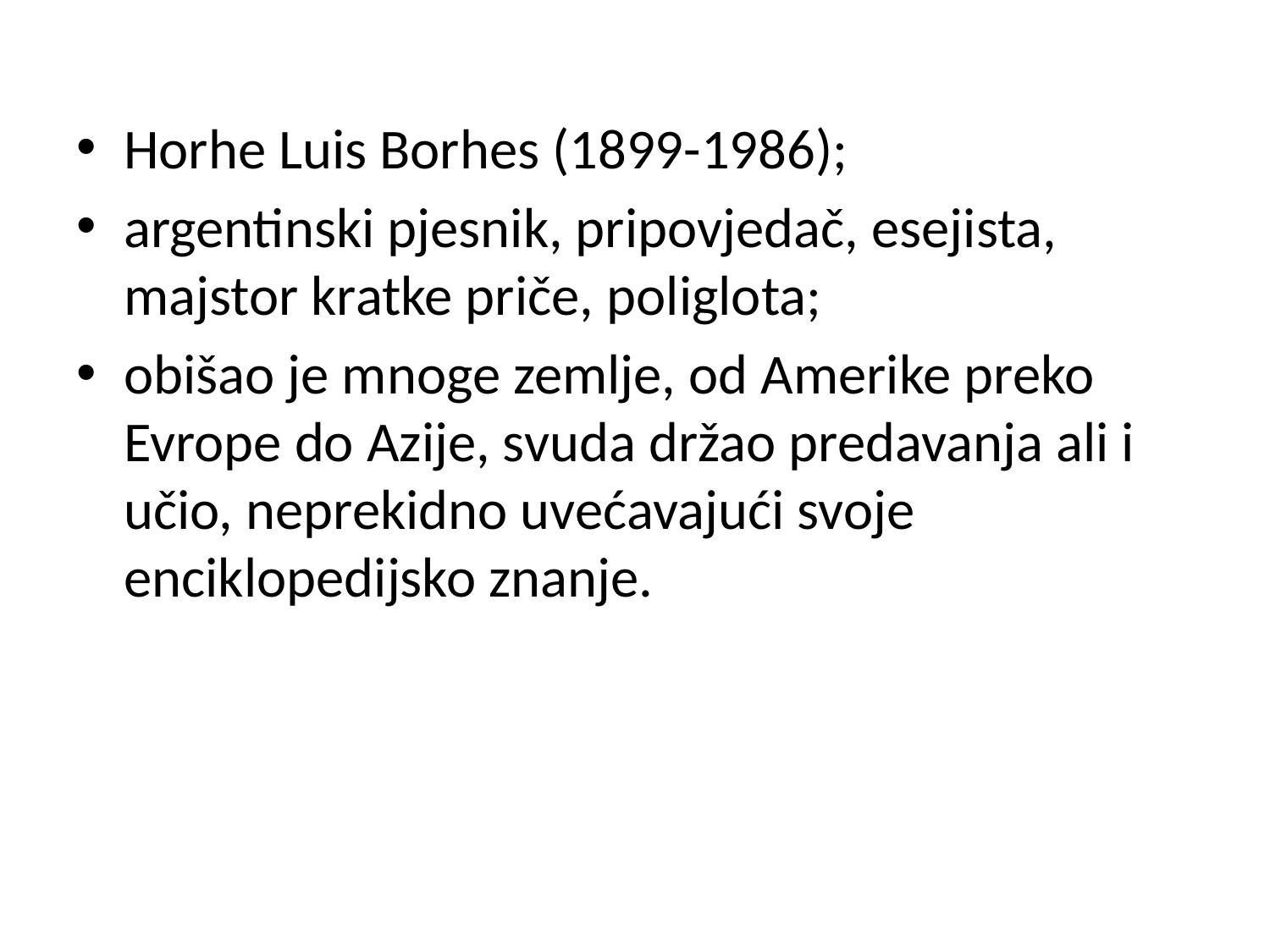

Horhe Luis Borhes (1899-1986);
argentinski pjesnik, pripovjedač, esejista, majstor kratke priče, poliglota;
obišao je mnoge zemlje, od Amerike preko Evrope do Azije, svuda držao predavanja ali i učio, neprekidno uvećavajući svoje enciklopedijsko znanje.